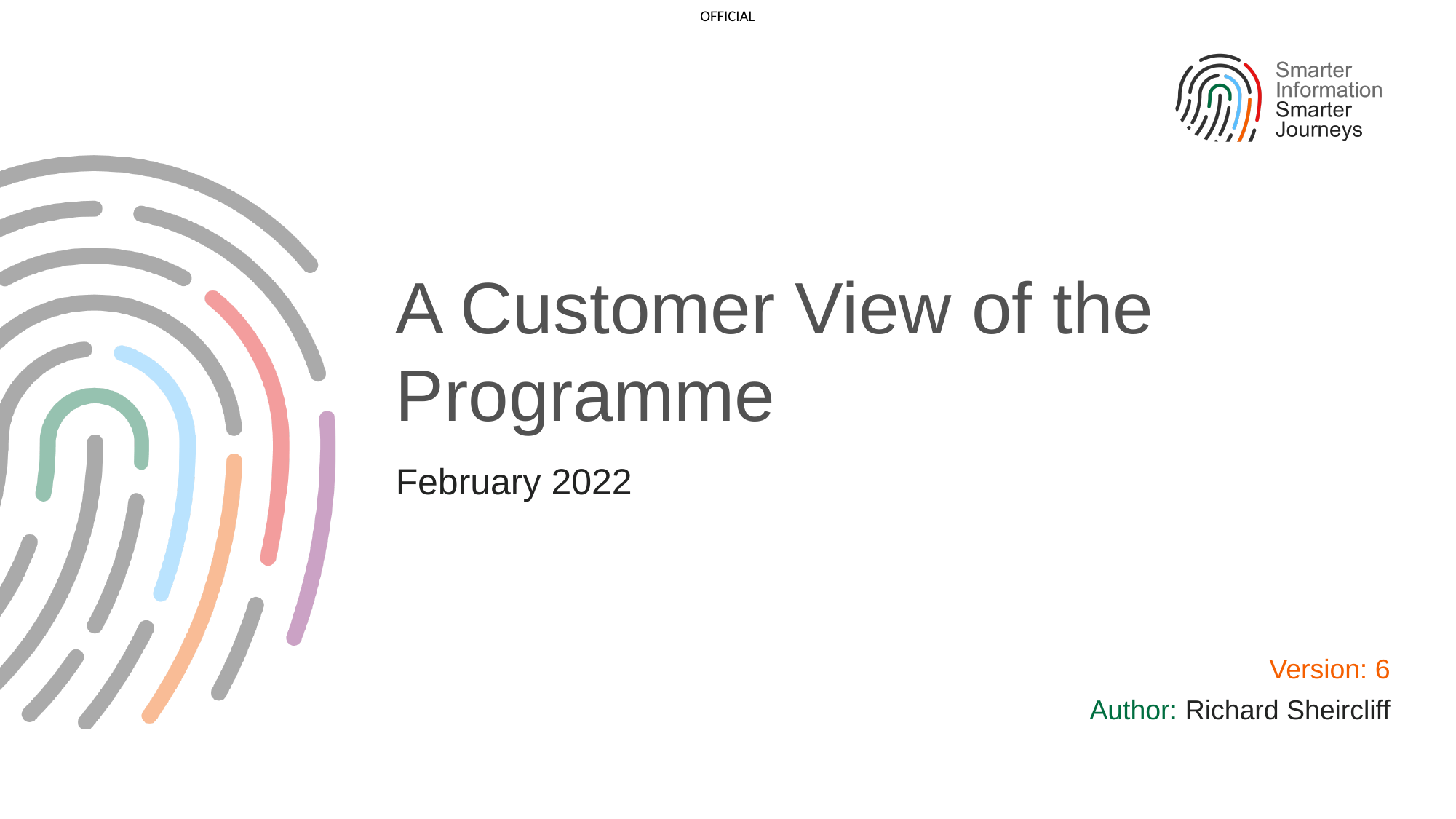

# A Customer View of the Programme
February 2022
Version: 6
Author: Richard Sheircliff